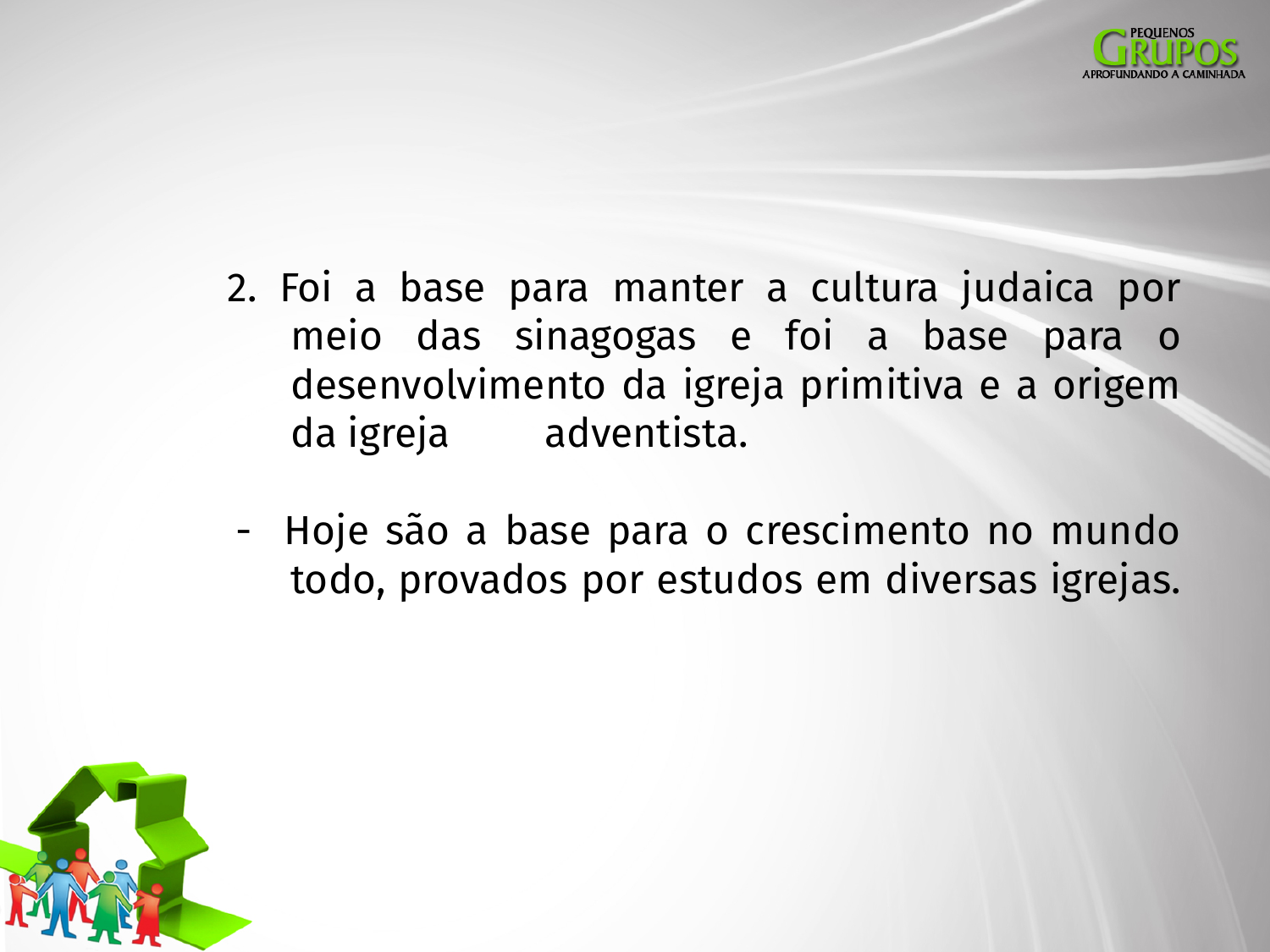

2. Foi a base para manter a cultura judaica por meio das sinagogas e foi a base para o desenvolvimento da igreja primitiva e a origem da igreja	adventista.

-  Hoje são a base para o crescimento no mundo todo, provados por estudos em diversas igrejas.